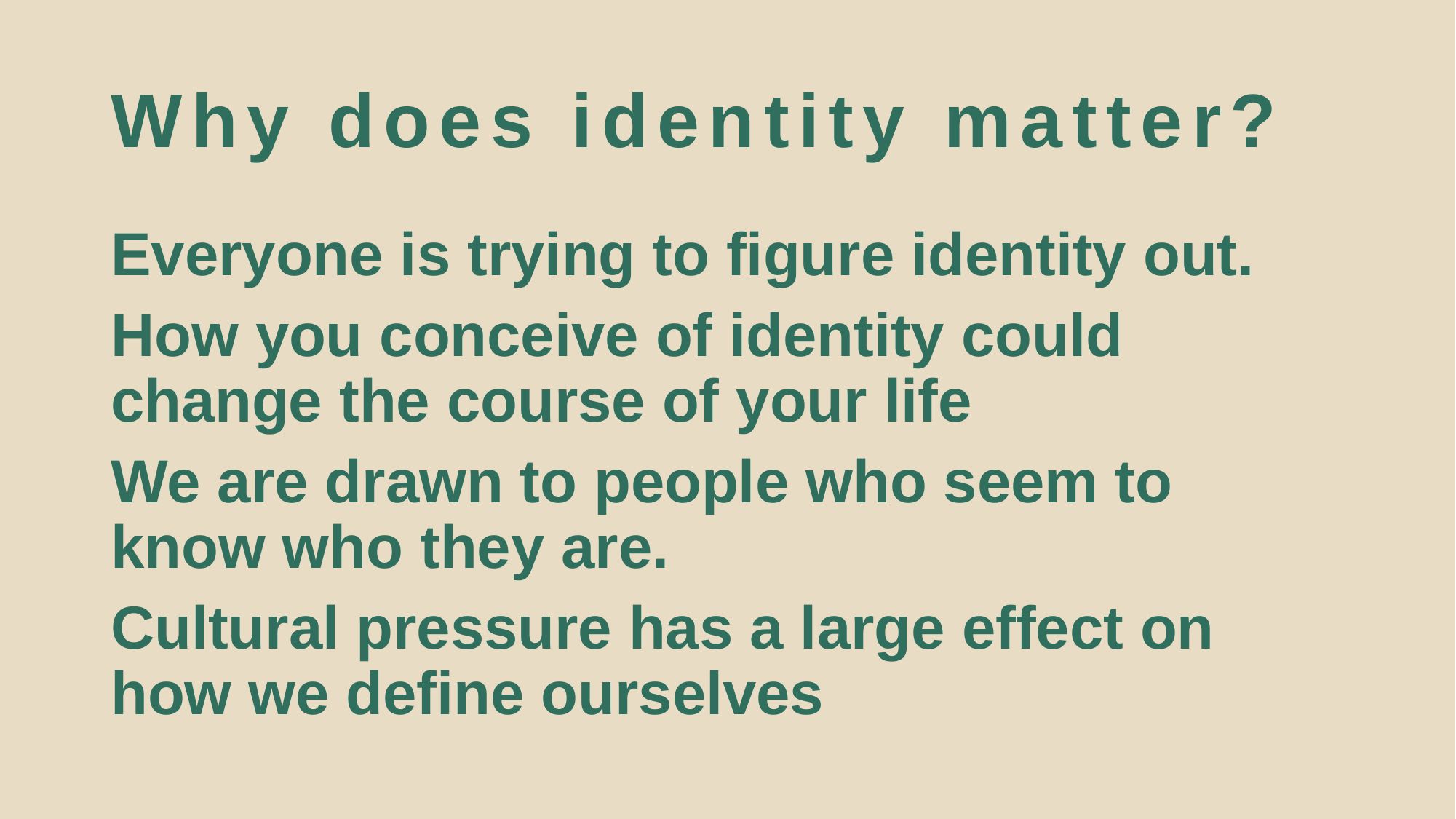

# Why does identity matter?
Everyone is trying to figure identity out.
How you conceive of identity could change the course of your life
We are drawn to people who seem to know who they are.
Cultural pressure has a large effect on how we define ourselves